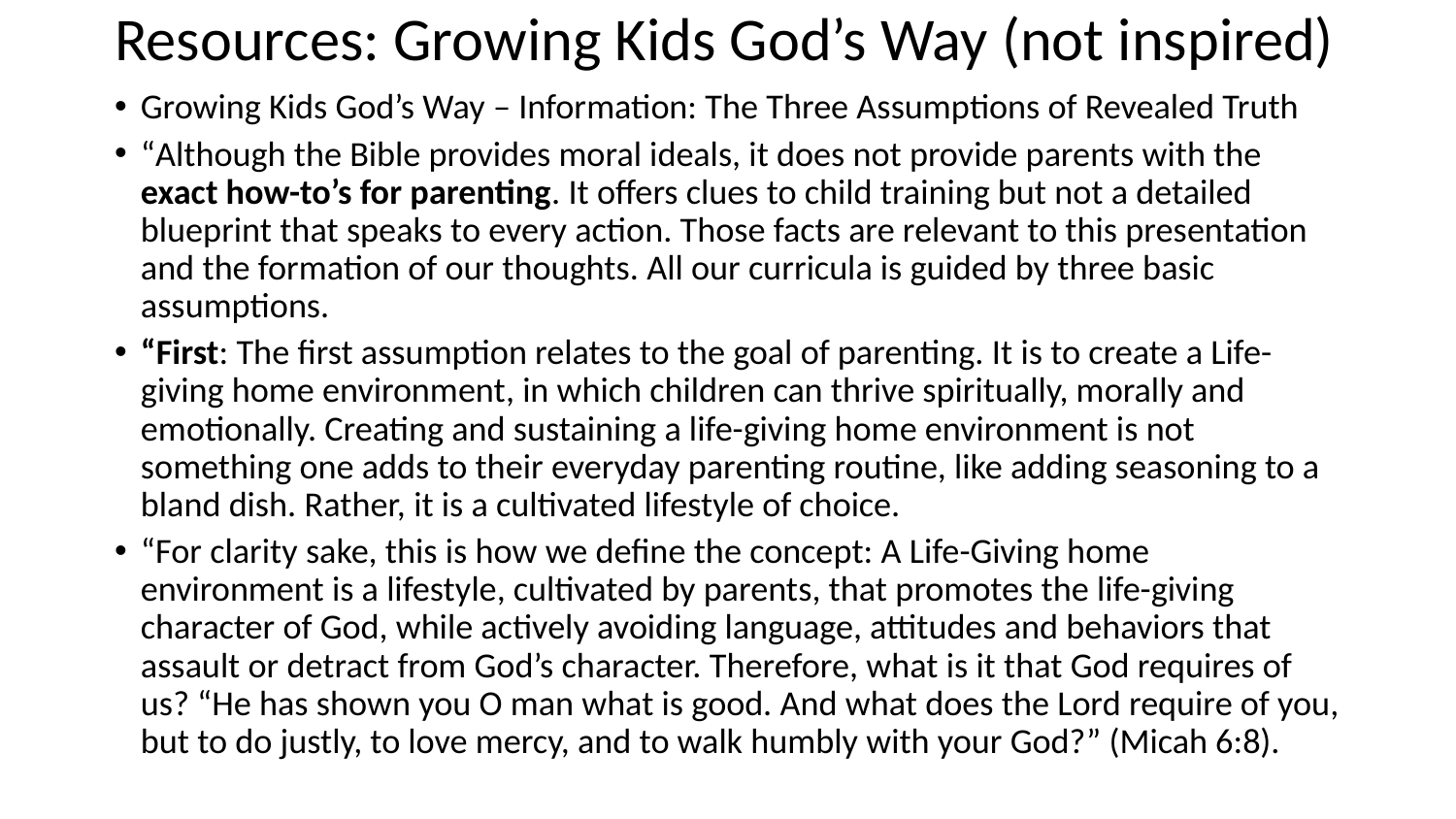

# Resources: Growing Kids God’s Way (not inspired)
Growing Kids God’s Way – Information: The Three Assumptions of Revealed Truth
“Although the Bible provides moral ideals, it does not provide parents with the exact how-to’s for parenting. It offers clues to child training but not a detailed blueprint that speaks to every action. Those facts are relevant to this presentation and the formation of our thoughts. All our curricula is guided by three basic assumptions.
“First: The first assumption relates to the goal of parenting. It is to create a Life-giving home environment, in which children can thrive spiritually, morally and emotionally. Creating and sustaining a life-giving home environment is not something one adds to their everyday parenting routine, like adding seasoning to a bland dish. Rather, it is a cultivated lifestyle of choice.
“For clarity sake, this is how we define the concept: A Life-Giving home environment is a lifestyle, cultivated by parents, that promotes the life-giving character of God, while actively avoiding language, attitudes and behaviors that assault or detract from God’s character. Therefore, what is it that God requires of us? “He has shown you O man what is good. And what does the Lord require of you, but to do justly, to love mercy, and to walk humbly with your God?” (Micah 6:8).